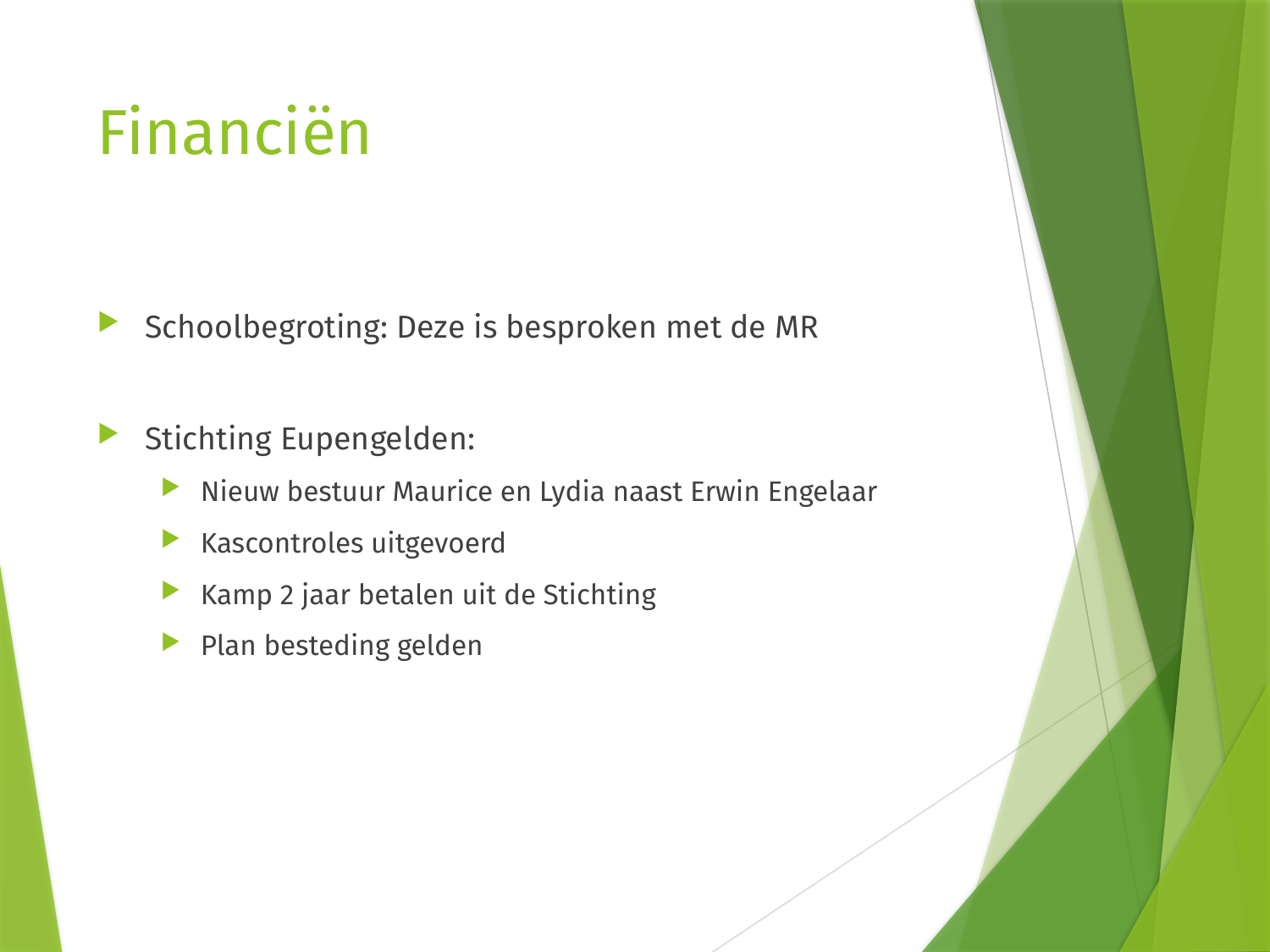

# Financiën
Schoolbegroting: Deze is besproken met de MR

Stichting Eupengelden:
Nieuw bestuur Maurice en Lydia naast Erwin Engelaar
Kascontroles uitgevoerd
Kamp 2 jaar betalen uit de Stichting
Plan besteding gelden